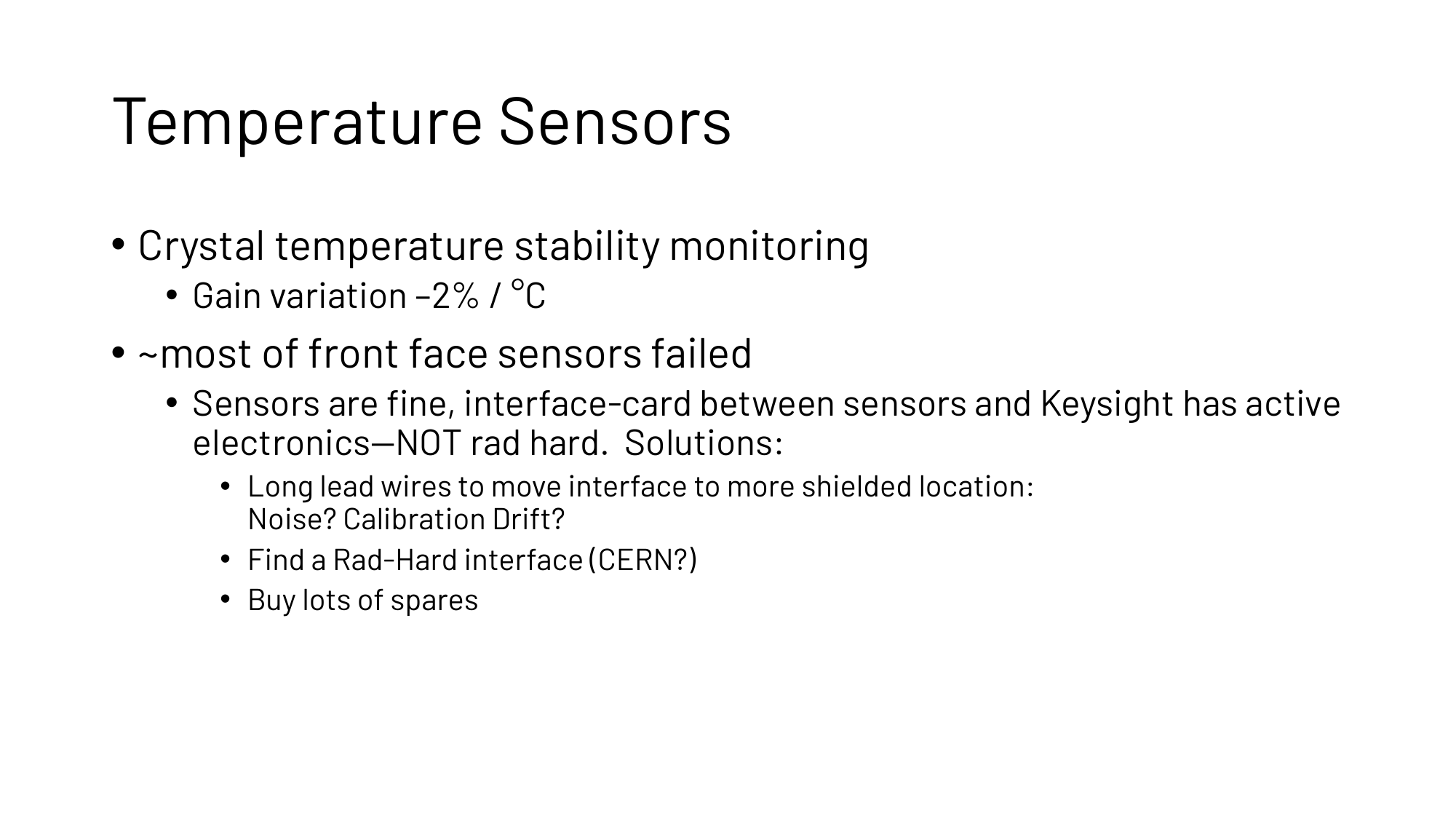

# Temperature Sensors
Crystal temperature stability monitoring
Gain variation –2% / °C
~most of front face sensors failed
Sensors are fine, interface-card between sensors and Keysight has active electronics—NOT rad hard.  Solutions:
Long lead wires to move interface to more shielded location:
Noise? Calibration Drift?
Find a Rad-Hard interface (CERN?)
Buy lots of spares